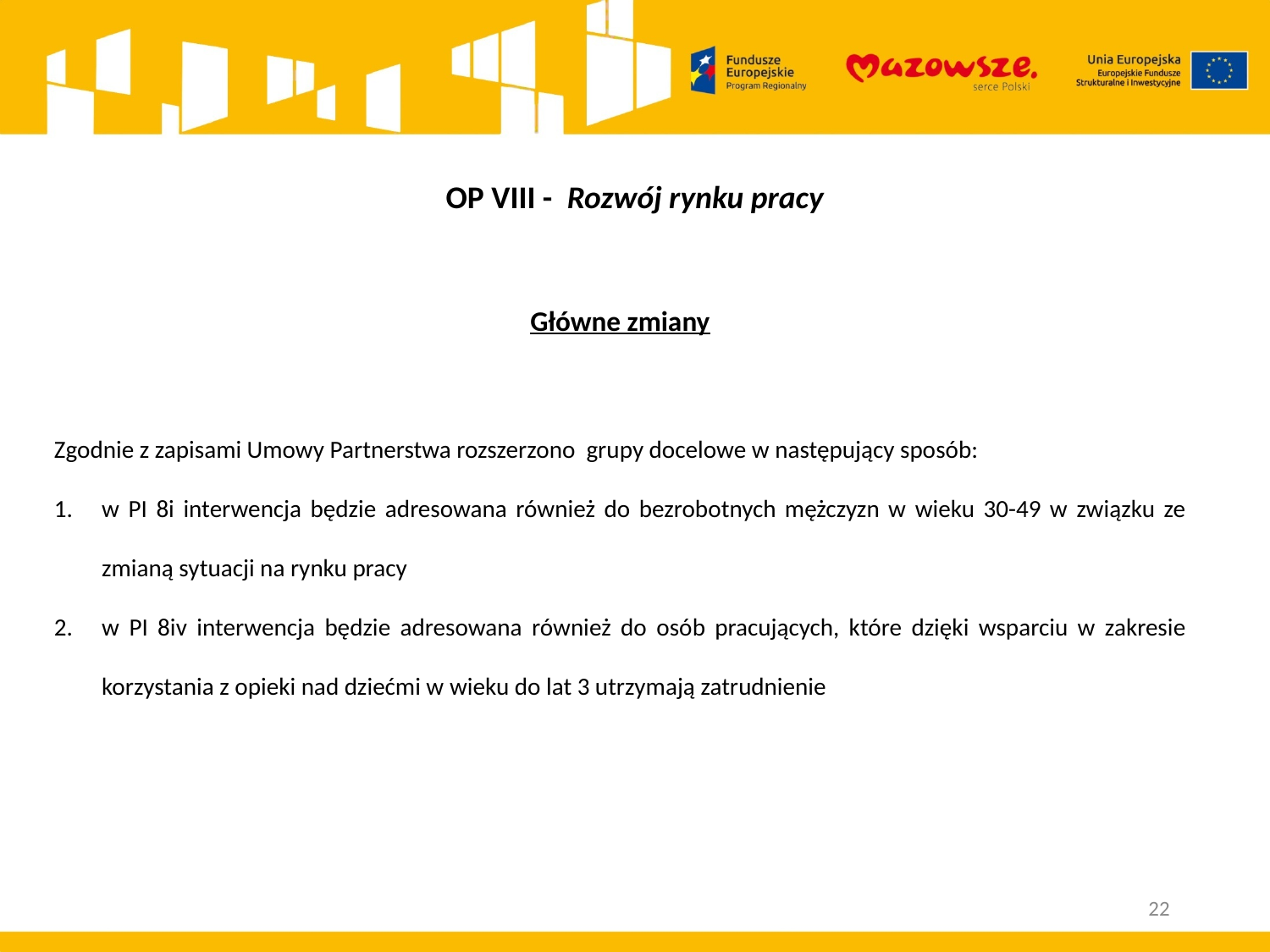

# OP VIII -  Rozwój rynku pracy

Główne zmiany

Zgodnie z zapisami Umowy Partnerstwa rozszerzono  grupy docelowe w następujący sposób:
w PI 8i interwencja będzie adresowana również do bezrobotnych mężczyzn w wieku 30-49 w związku ze zmianą sytuacji na rynku pracy
w PI 8iv interwencja będzie adresowana również do osób pracujących, które dzięki wsparciu w zakresie korzystania z opieki nad dziećmi w wieku do lat 3 utrzymają zatrudnienie

22